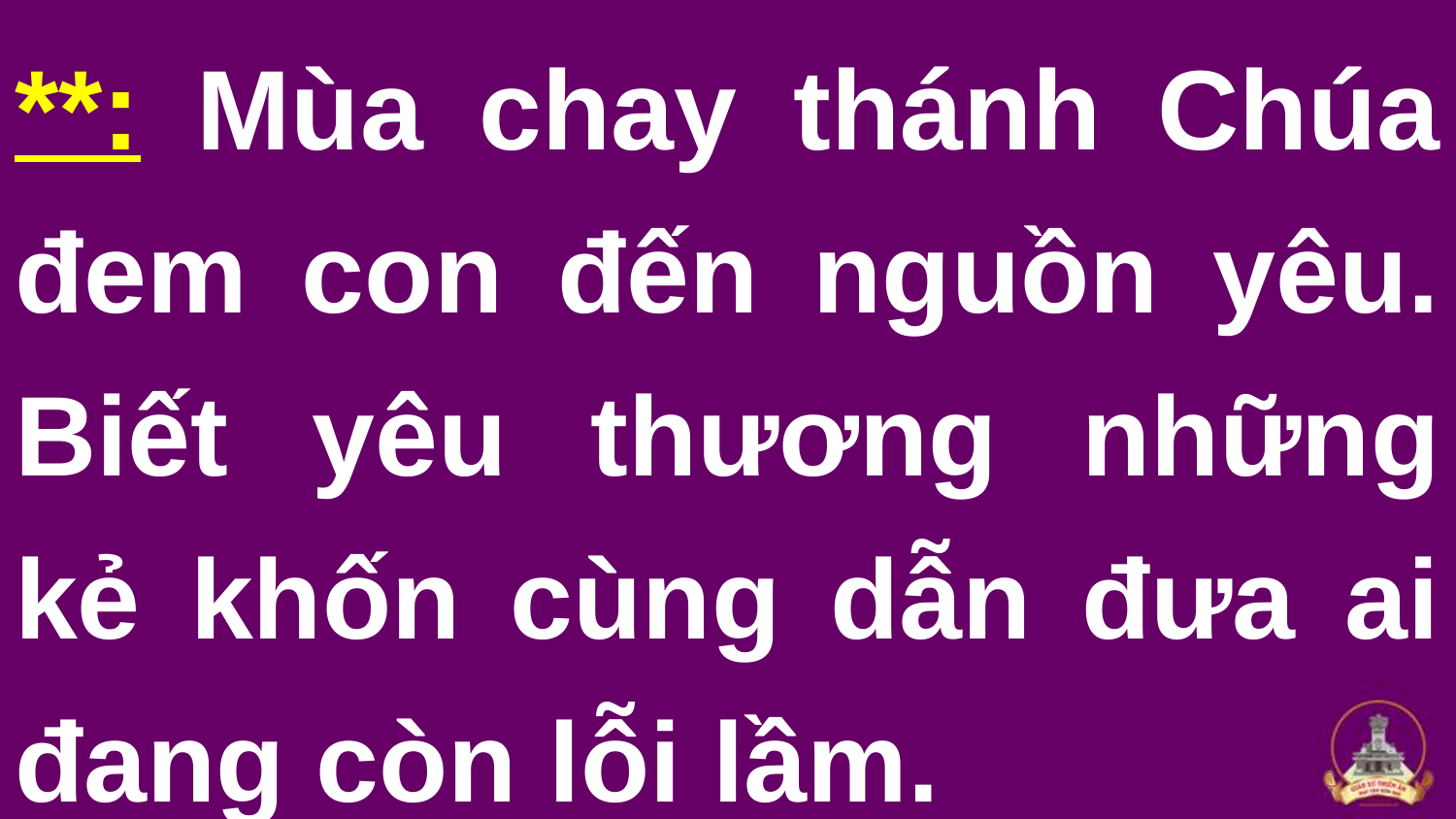

**: Mùa chay thánh Chúa đem con đến nguồn yêu. Biết yêu thương những kẻ khốn cùng dẫn đưa ai đang còn lỗi lầm.